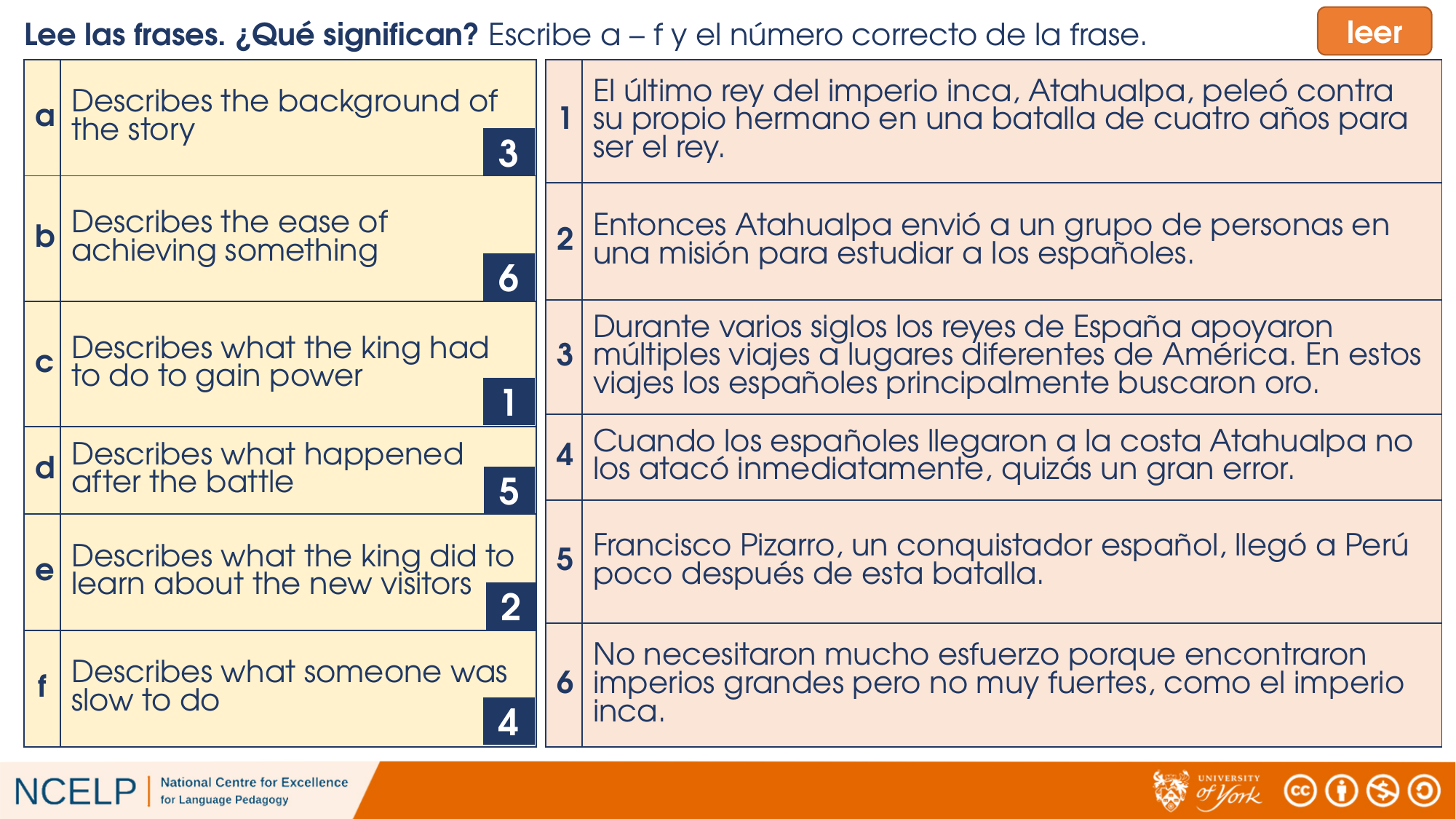

leer
# Lee las frases. ¿Qué significan? Escribe a – f y el número correcto de la frase.
| a | Describes the background of the story |
| --- | --- |
| b | Describes the ease of achieving something |
| c | Describes what the king had to do to gain power |
| d | Describes what happened after the battle |
| e | Describes what the king did to learn about the new visitors |
| f | Describes what someone was slow to do |
| 1 | El último rey del imperio inca, Atahualpa, peleó contra su propio hermano en una batalla de cuatro años para ser el rey. |
| --- | --- |
| 2 | Entonces Atahualpa envió a un grupo de personas en una misión para estudiar a los españoles. |
| 3 | Durante varios siglos los reyes de España apoyaron múltiples viajes a lugares diferentes de América. En estos viajes los españoles principalmente buscaron oro. |
| 4 | Cuando los españoles llegaron a la costa Atahualpa no los atacó inmediatamente, quizás un gran error. |
| 5 | Francisco Pizarro, un conquistador español, llegó a Perú poco después de esta batalla. |
| 6 | No necesitaron mucho esfuerzo porque encontraron imperios grandes pero no muy fuertes, como el imperio inca. |
3
6
1
5
2
4